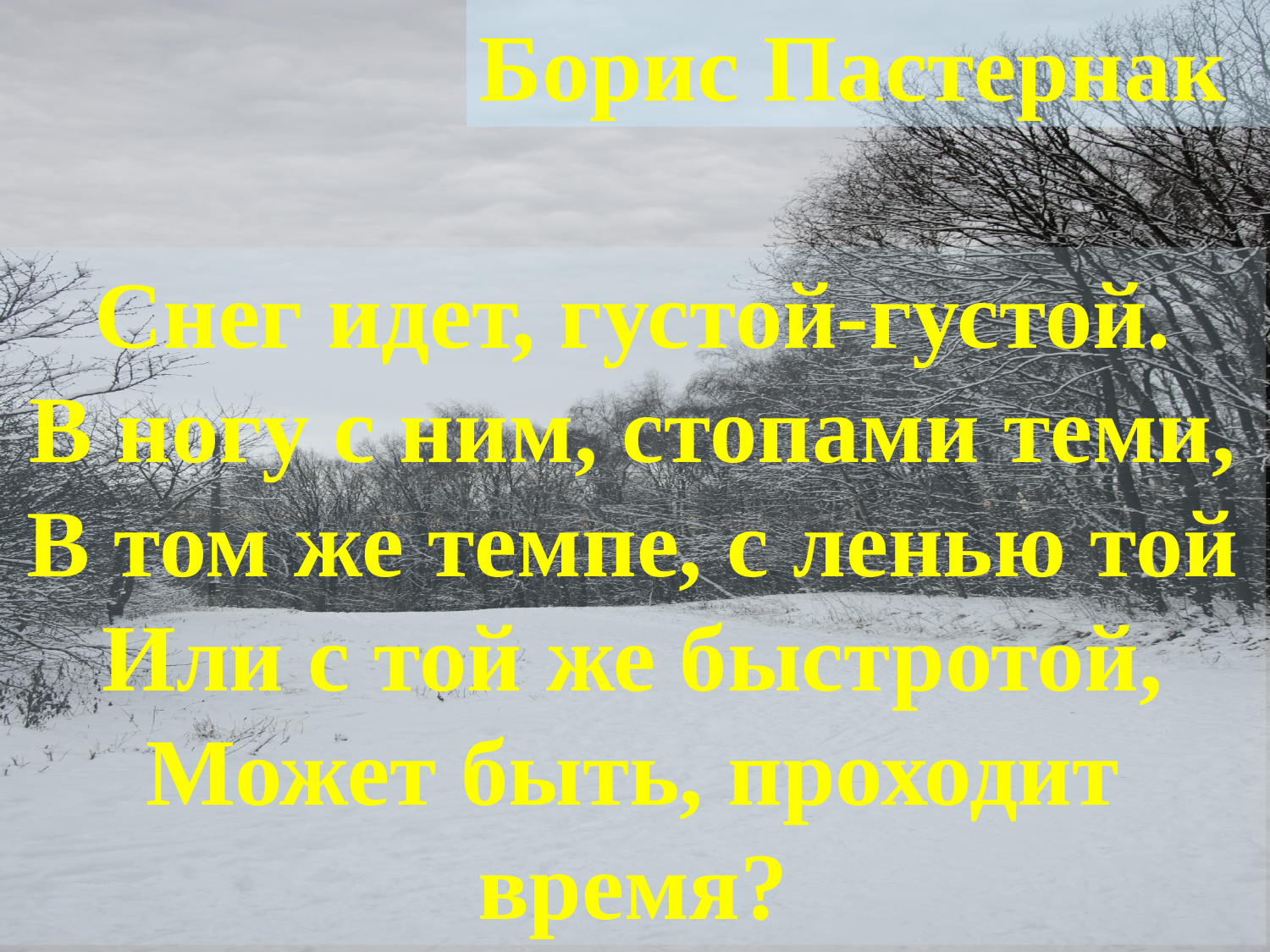

Борис Пастернак
Снег идет, густой-густой.
В ногу с ним, стопами теми,
В том же темпе, с ленью той
Или с той же быстротой,
Может быть, проходит время?